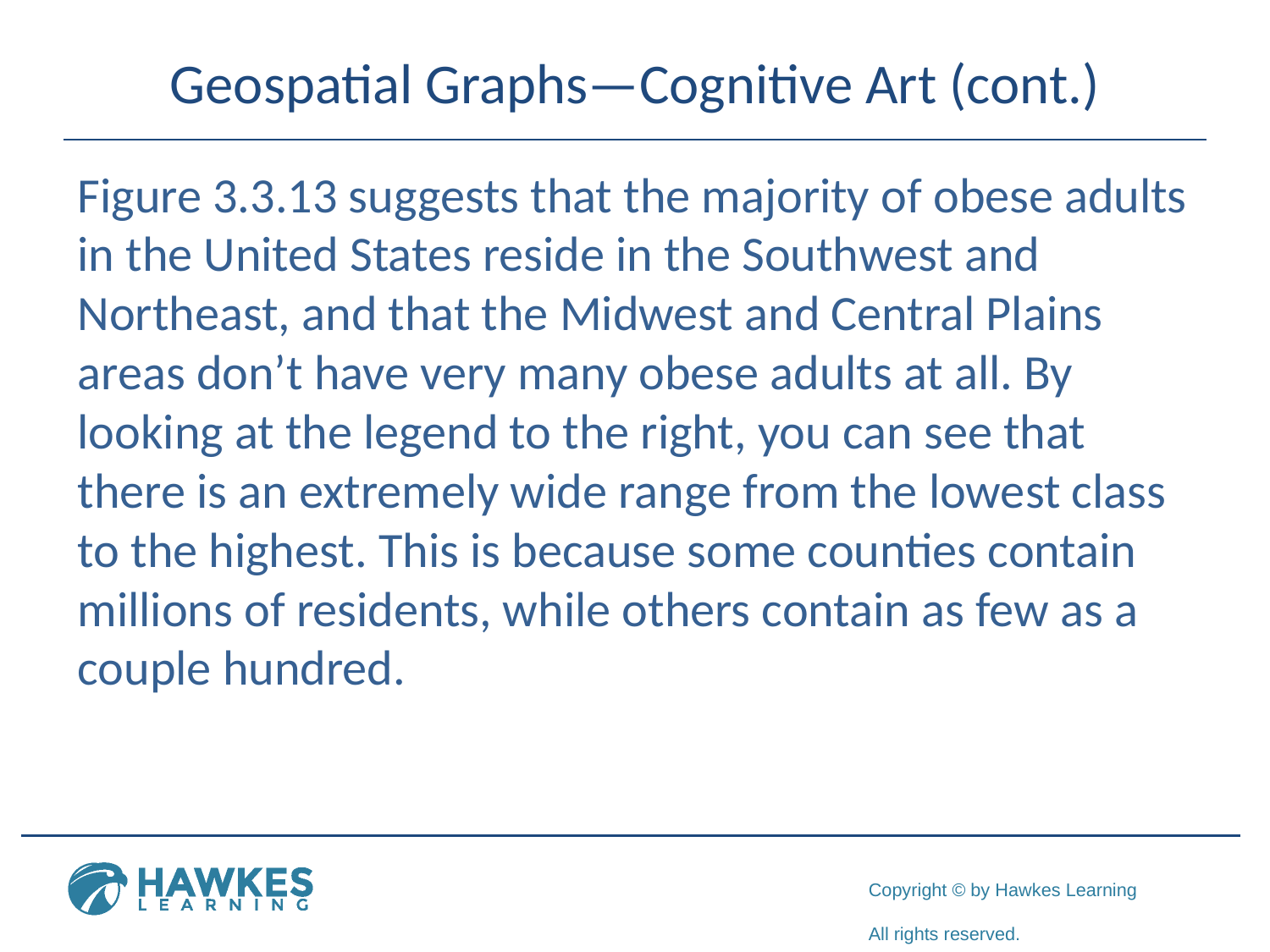

# Geospatial Graphs—Cognitive Art (cont.)
Figure 3.3.13 suggests that the majority of obese adults in the United States reside in the Southwest and Northeast, and that the Midwest and Central Plains areas don’t have very many obese adults at all. By looking at the legend to the right, you can see that there is an extremely wide range from the lowest class to the highest. This is because some counties contain millions of residents, while others contain as few as a couple hundred.